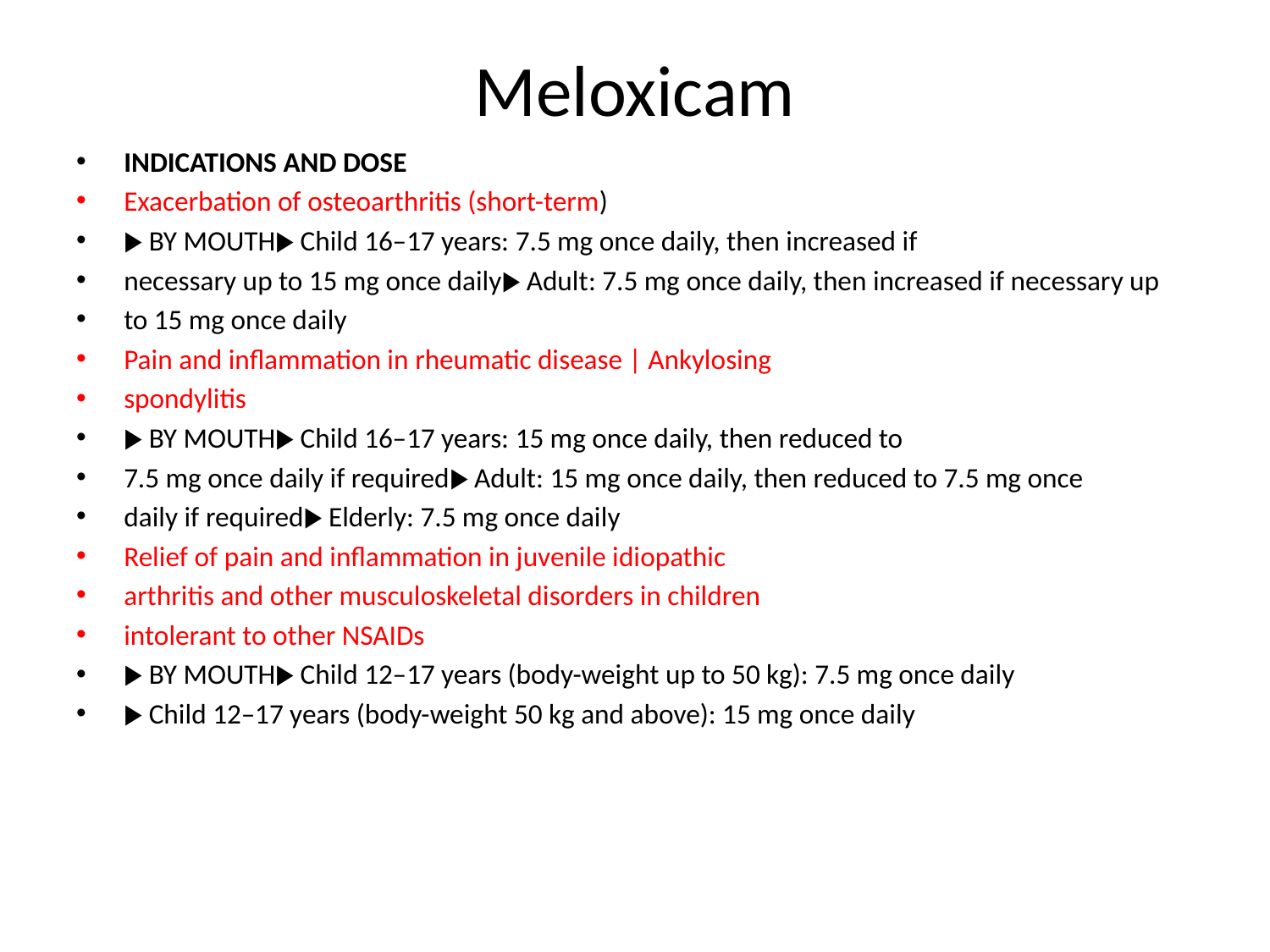

# Meloxicam
INDICATIONS AND DOSE
Exacerbation of osteoarthritis (short-term)
▶ BY MOUTH▶ Child 16–17 years: 7.5 mg once daily, then increased if
necessary up to 15 mg once daily▶ Adult: 7.5 mg once daily, then increased if necessary up
to 15 mg once daily
Pain and inflammation in rheumatic disease | Ankylosing
spondylitis
▶ BY MOUTH▶ Child 16–17 years: 15 mg once daily, then reduced to
7.5 mg once daily if required▶ Adult: 15 mg once daily, then reduced to 7.5 mg once
daily if required▶ Elderly: 7.5 mg once daily
Relief of pain and inflammation in juvenile idiopathic
arthritis and other musculoskeletal disorders in children
intolerant to other NSAIDs
▶ BY MOUTH▶ Child 12–17 years (body-weight up to 50 kg): 7.5 mg once daily
▶ Child 12–17 years (body-weight 50 kg and above): 15 mg once daily